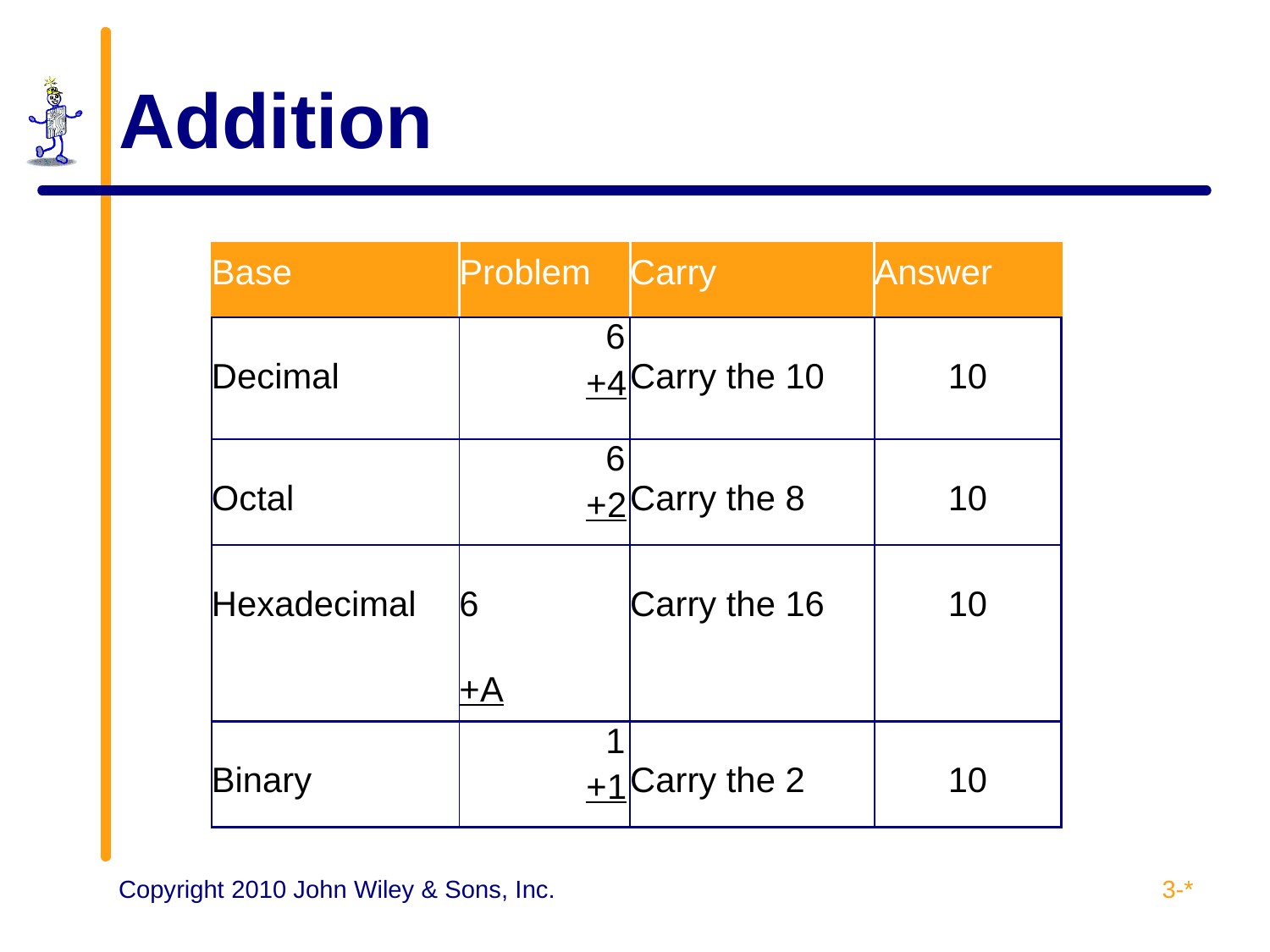

# Addition
| Base | Problem | Carry | Answer |
| --- | --- | --- | --- |
| Decimal | 6 +4 | Carry the 10 | 10 |
| Octal | 6 +2 | Carry the 8 | 10 |
| Hexadecimal | 6 +A | Carry the 16 | 10 |
| Binary | 1 +1 | Carry the 2 | 10 |
3-*
Copyright 2010 John Wiley & Sons, Inc.